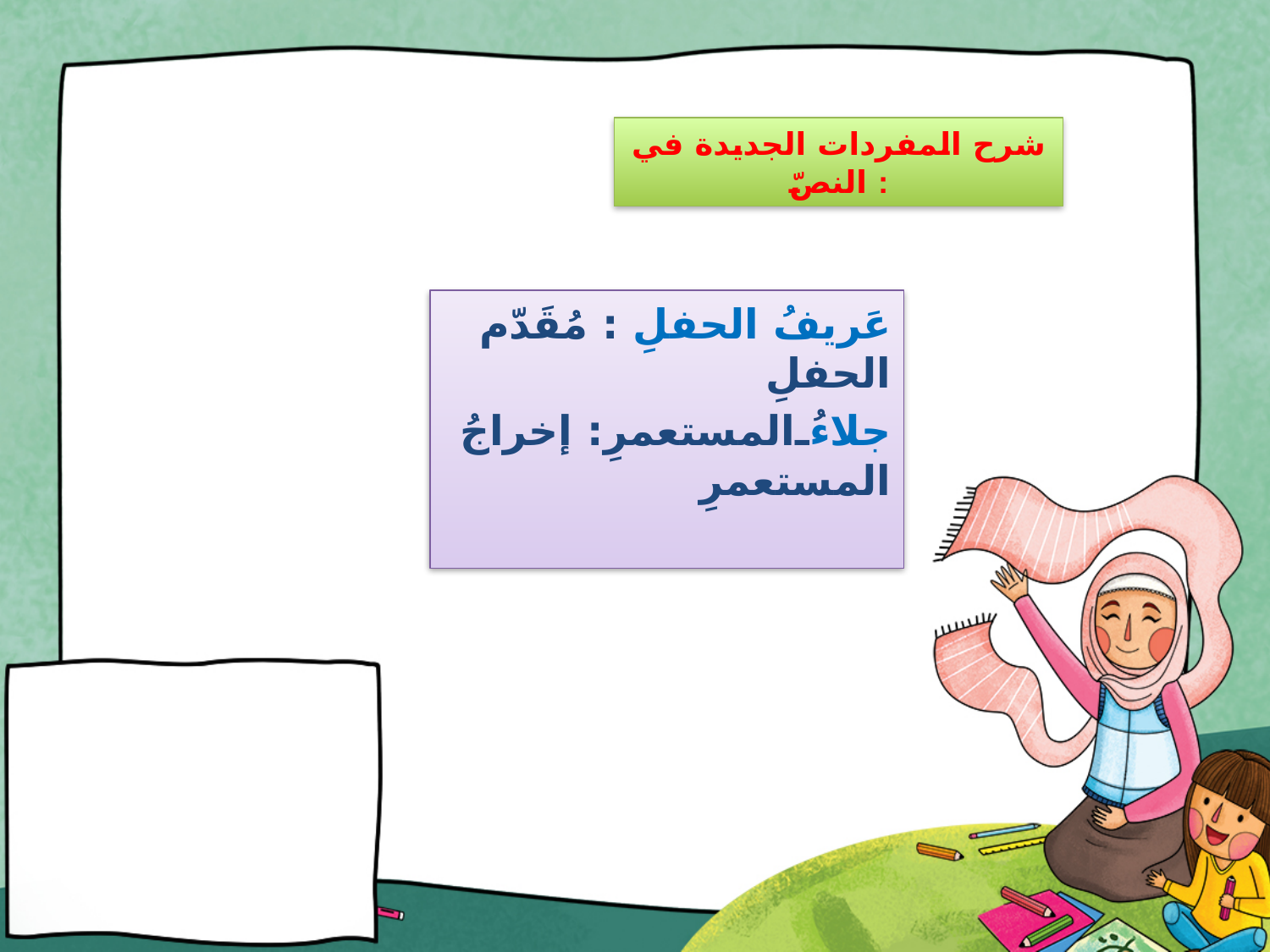

# شرح المفردات الجديدة في النصّ :
عَريفُ الحفلِ : مُقَدّم  الحفلِ
جلاءُ المستعمرِ: إخراجُ المستعمرِ